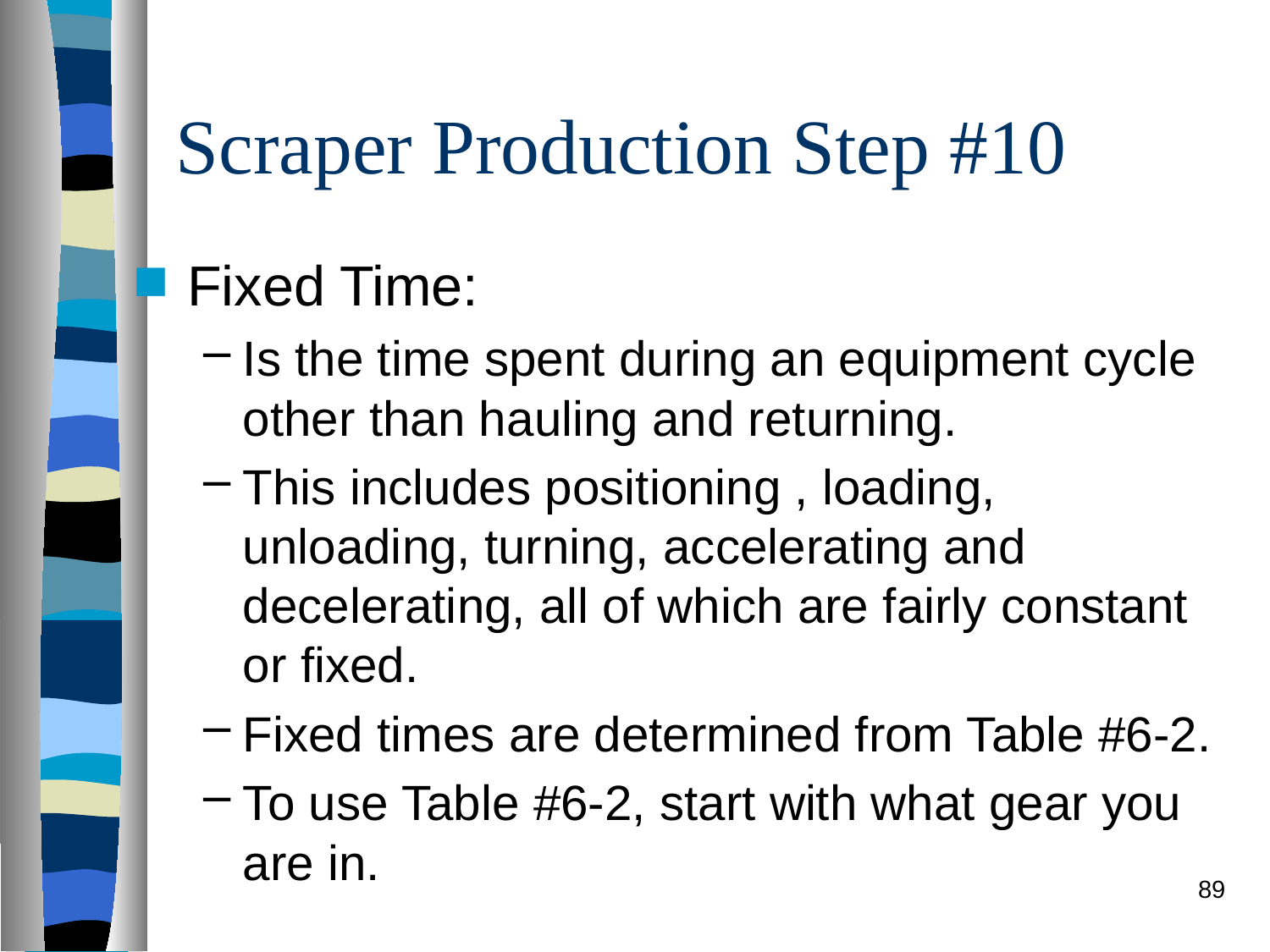

# Scraper Production Step #10
Fixed Time:
Is the time spent during an equipment cycle other than hauling and returning.
This includes positioning , loading, unloading, turning, accelerating and decelerating, all of which are fairly constant or fixed.
Fixed times are determined from Table #6-2.
To use Table #6-2, start with what gear you are in.
89